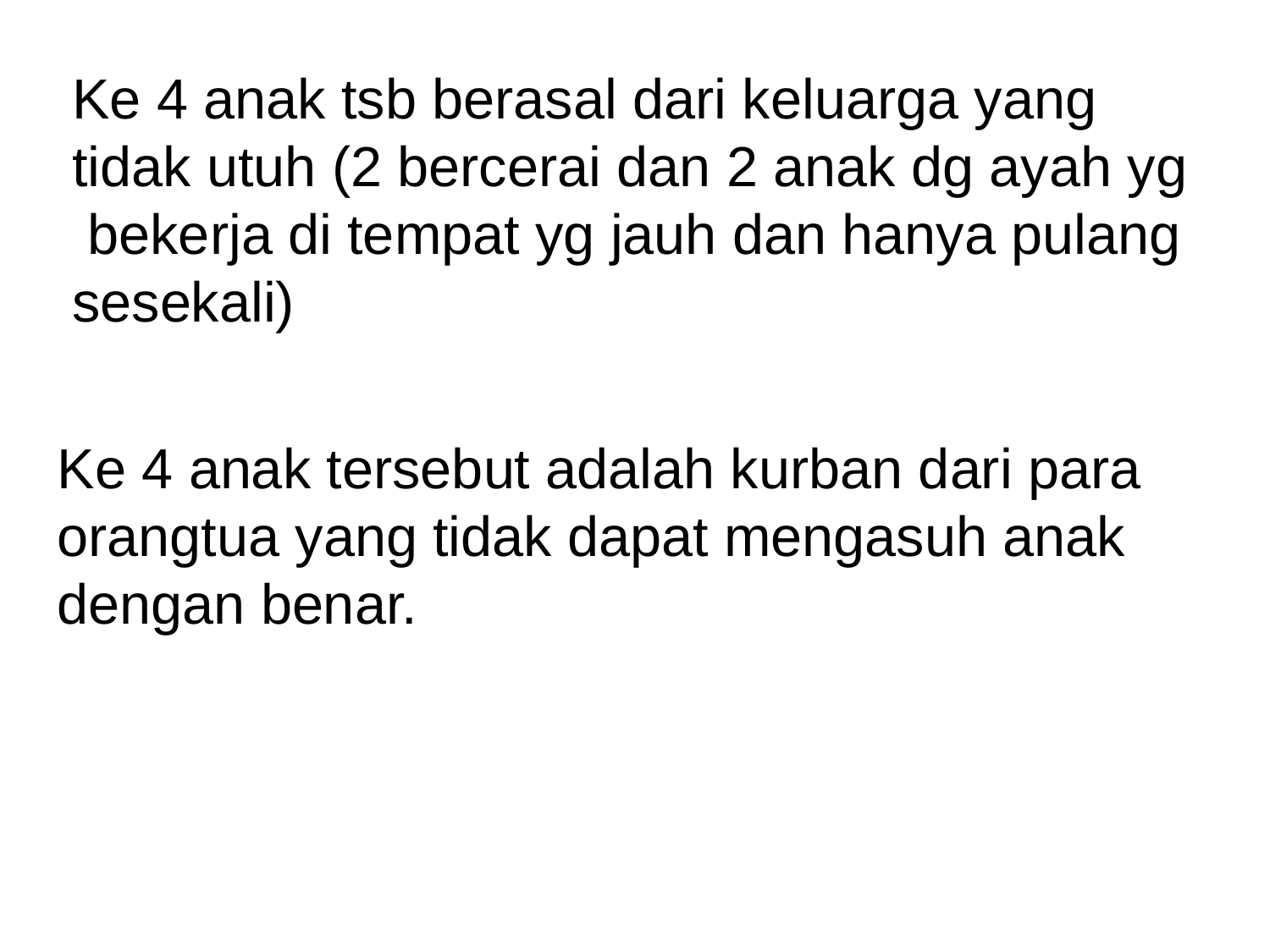

Ke 4 anak tsb berasal dari keluarga yang tidak utuh (2 bercerai dan 2 anak dg ayah yg  bekerja di tempat yg jauh dan hanya pulang sesekali)
Ke 4 anak tersebut adalah kurban dari para orangtua yang tidak dapat mengasuh anak dengan benar.